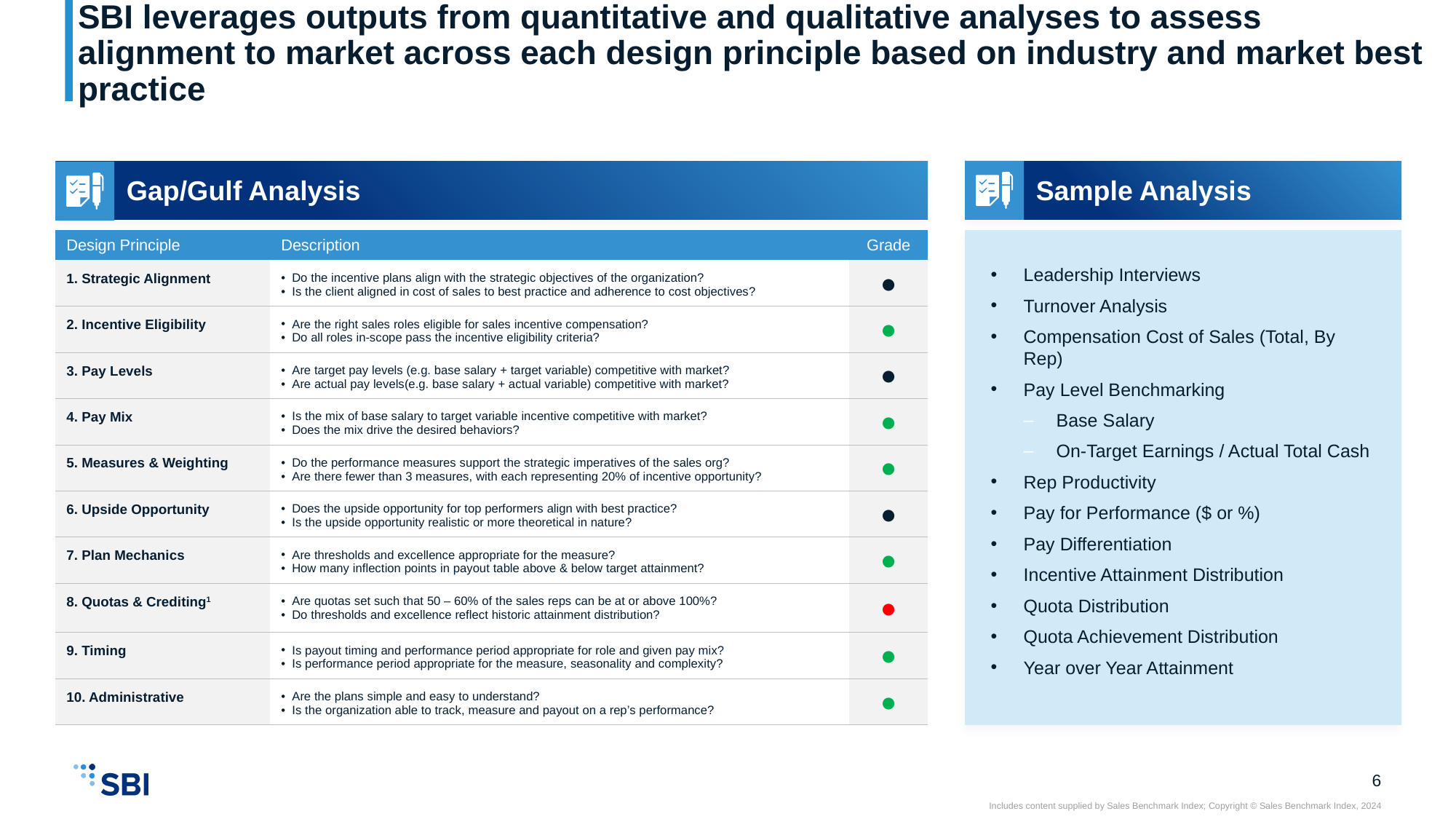

SBI leverages outputs from quantitative and qualitative analyses to assess alignment to market across each design principle based on industry and market best practice

Gap/Gulf Analysis
Sample Analysis

| Design Principle | Description | Grade |
| --- | --- | --- |
| 1. Strategic Alignment | Do the incentive plans align with the strategic objectives of the organization? Is the client aligned in cost of sales to best practice and adherence to cost objectives? | ● |
| 2. Incentive Eligibility | Are the right sales roles eligible for sales incentive compensation? Do all roles in-scope pass the incentive eligibility criteria? | ● |
| 3. Pay Levels | Are target pay levels (e.g. base salary + target variable) competitive with market? Are actual pay levels(e.g. base salary + actual variable) competitive with market? | ● |
| 4. Pay Mix | Is the mix of base salary to target variable incentive competitive with market? Does the mix drive the desired behaviors? | ● |
| 5. Measures & Weighting | Do the performance measures support the strategic imperatives of the sales org? Are there fewer than 3 measures, with each representing 20% of incentive opportunity? | ● |
| 6. Upside Opportunity | Does the upside opportunity for top performers align with best practice? Is the upside opportunity realistic or more theoretical in nature? | ● |
| 7. Plan Mechanics | Are thresholds and excellence appropriate for the measure? How many inflection points in payout table above & below target attainment? | ● |
| 8. Quotas & Crediting1 | Are quotas set such that 50 – 60% of the sales reps can be at or above 100%? Do thresholds and excellence reflect historic attainment distribution? | ● |
| 9. Timing | Is payout timing and performance period appropriate for role and given pay mix? Is performance period appropriate for the measure, seasonality and complexity? | ● |
| 10. Administrative | Are the plans simple and easy to understand? Is the organization able to track, measure and payout on a rep’s performance? | ● |
Leadership Interviews
Turnover Analysis
Compensation Cost of Sales (Total, By Rep)
Pay Level Benchmarking
Base Salary
On-Target Earnings / Actual Total Cash
Rep Productivity
Pay for Performance ($ or %)
Pay Differentiation
Incentive Attainment Distribution
Quota Distribution
Quota Achievement Distribution
Year over Year Attainment